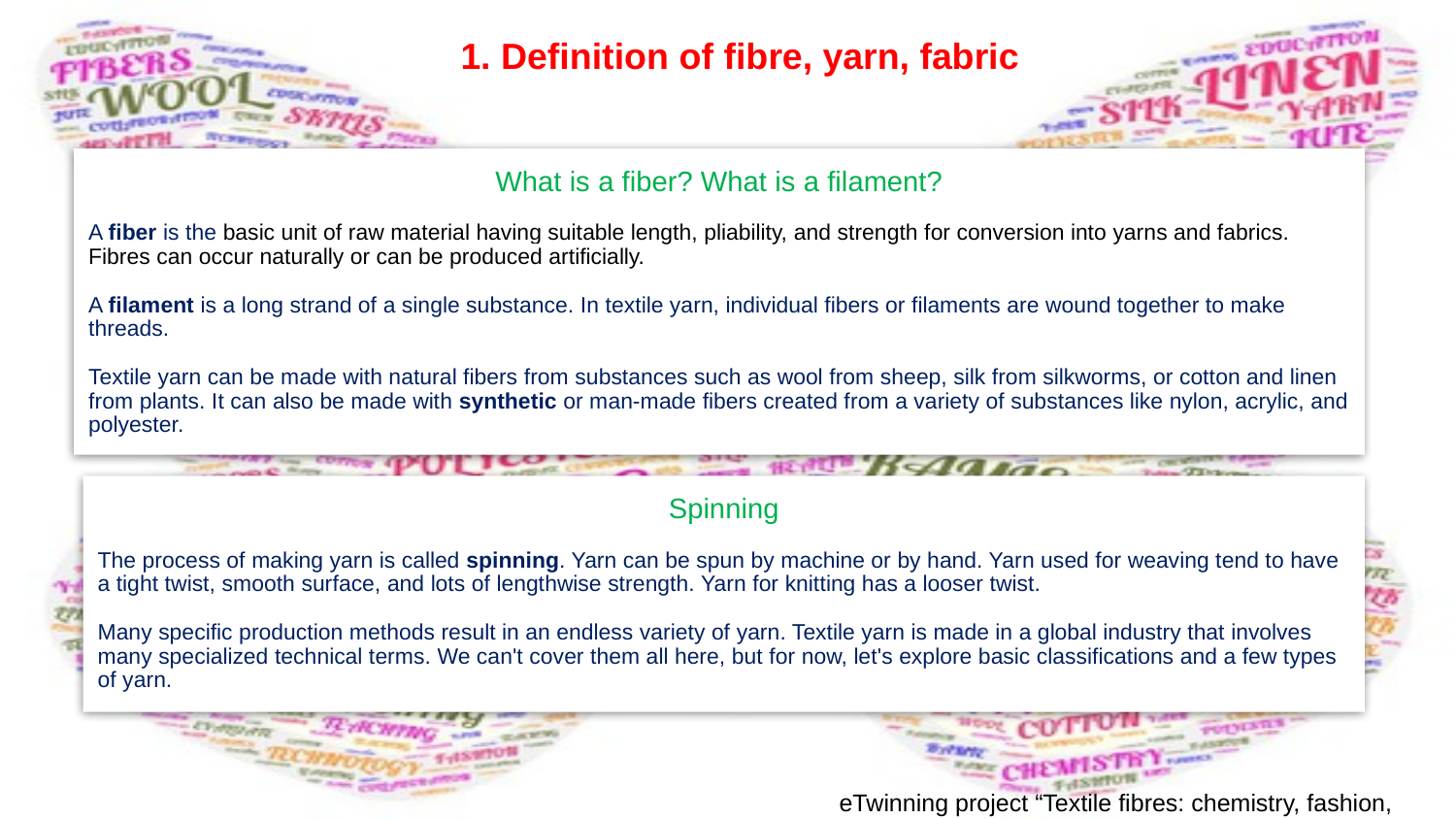

1. Definition of fibre, yarn, fabric

What is a fiber? What is a filament?
A fiber is the basic unit of raw material having suitable length, pliability, and strength for conversion into yarns and fabrics. Fibres can occur naturally or can be produced artificially.
A filament is a long strand of a single substance. In textile yarn, individual fibers or filaments are wound together to make threads.
Textile yarn can be made with natural fibers from substances such as wool from sheep, silk from silkworms, or cotton and linen from plants. It can also be made with synthetic or man-made fibers created from a variety of substances like nylon, acrylic, and polyester.

Spinning
The process of making yarn is called spinning. Yarn can be spun by machine or by hand. Yarn used for weaving tend to have a tight twist, smooth surface, and lots of lengthwise strength. Yarn for knitting has a looser twist.
Many specific production methods result in an endless variety of yarn. Textile yarn is made in a global industry that involves many specialized technical terms. We can't cover them all here, but for now, let's explore basic classifications and a few types of yarn.
eTwinning project “Textile fibres: chemistry, fashion, tradition” , 2018